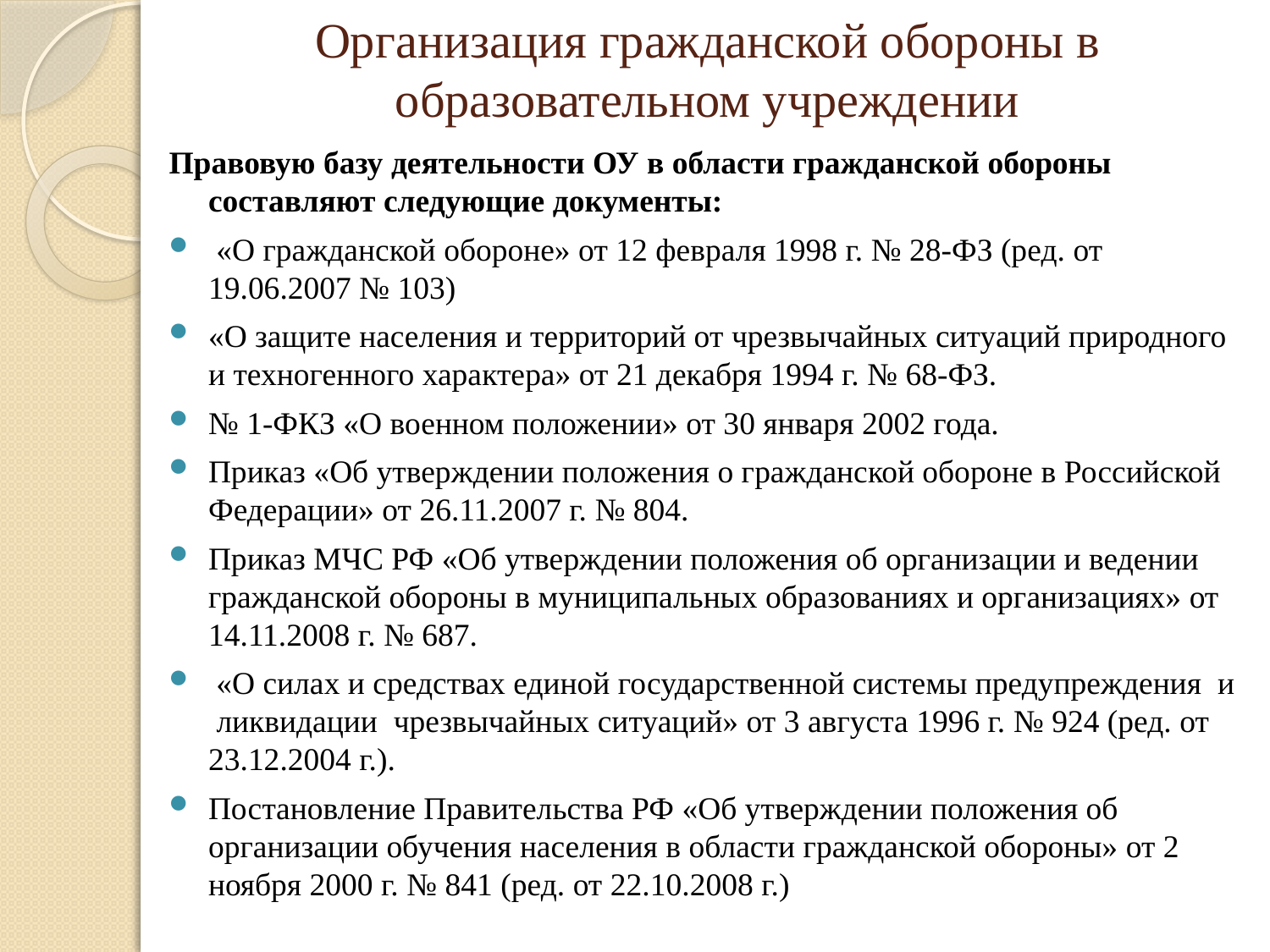

# Организация гражданской обороны в образовательном учреждении
Правовую базу деятельности ОУ в области гражданской обороны составляют следующие документы:
 «О гражданской обороне» от 12 февраля 1998 г. № 28-ФЗ (ред. от 19.06.2007 № 103)
«О защите населения и территорий от чрезвычайных ситуаций природного и техногенного характера» от 21 декабря 1994 г. № 68-ФЗ.
№ 1-ФКЗ «О военном положении» от 30 января 2002 года.
Приказ «Об утверждении положения о гражданской обороне в Российской Федерации» от 26.11.2007 г. № 804.
Приказ МЧС РФ «Об утверждении положения об организации и ведении гражданской обороны в муниципальных образованиях и организациях» от 14.11.2008 г. № 687.
 «О силах и средствах единой государственной системы предупреждения  и  ликвидации  чрезвычайных ситуаций» от 3 августа 1996 г. № 924 (ред. от 23.12.2004 г.).
Постановление Правительства РФ «Об утверждении положения об организации обучения населения в области гражданской обороны» от 2 ноября 2000 г. № 841 (ред. от 22.10.2008 г.)